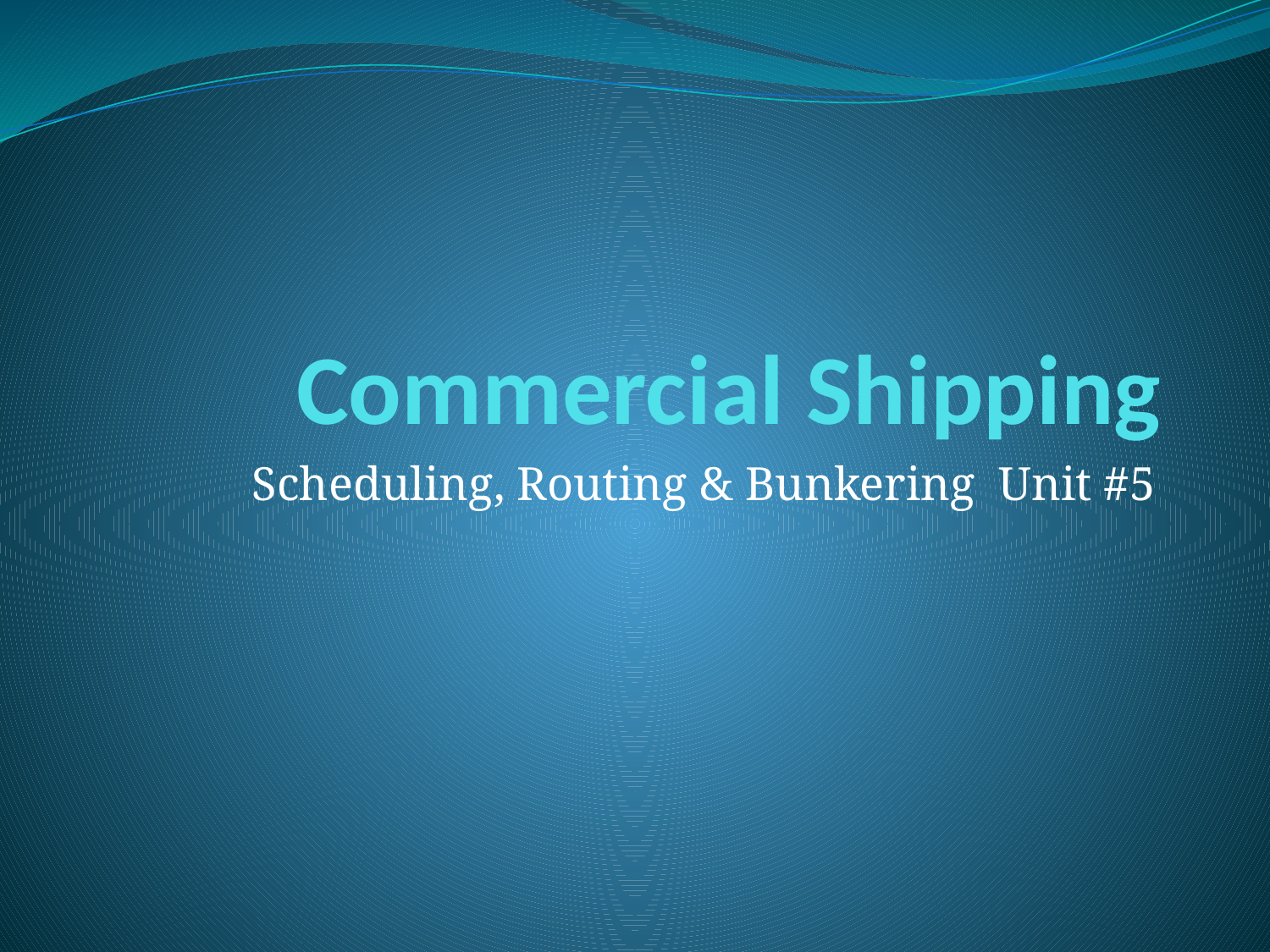

# Commercial Shipping
Scheduling, Routing & Bunkering  Unit #5